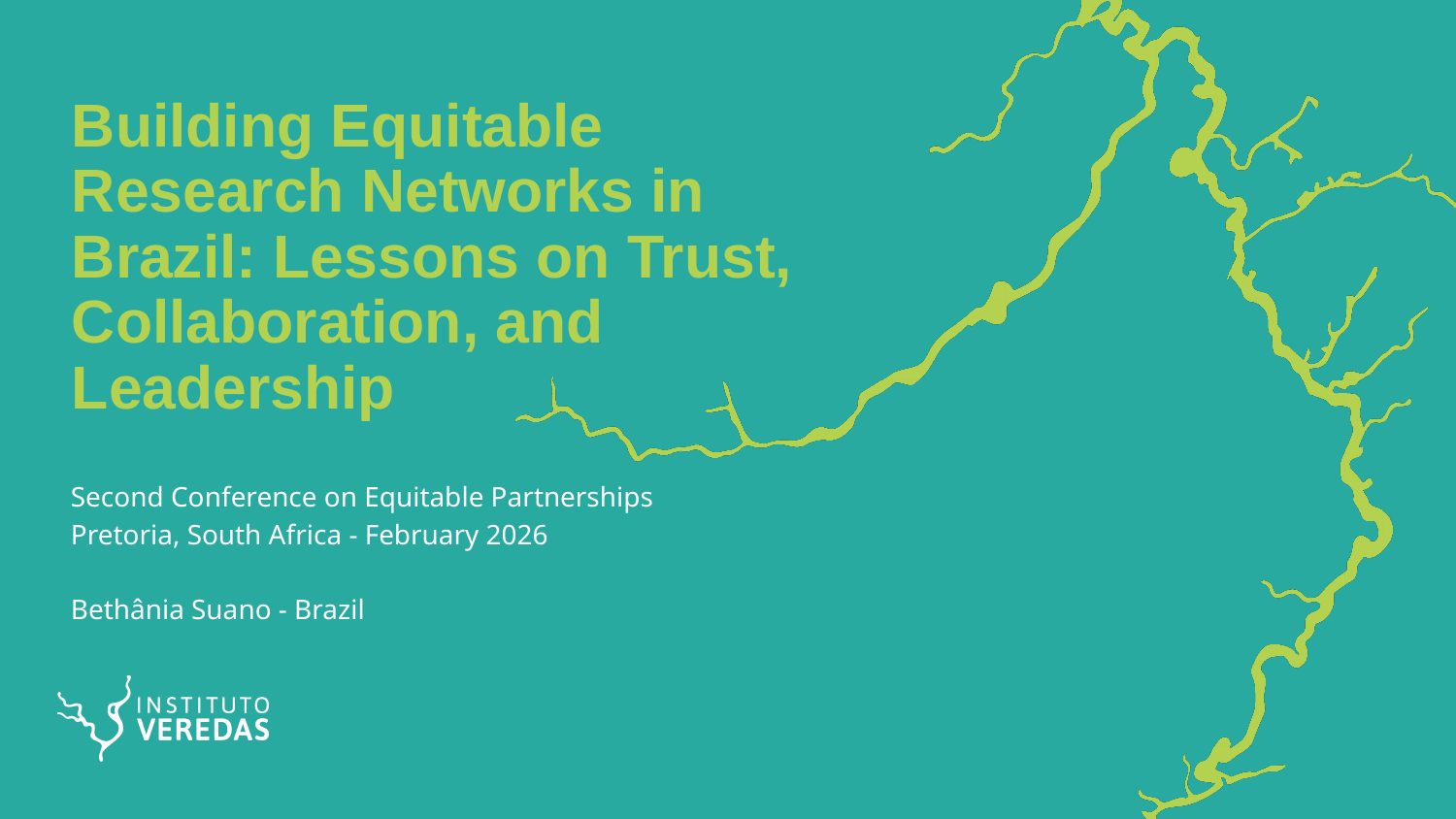

# Building Equitable Research Networks in Brazil: Lessons on Trust, Collaboration, and Leadership
Second Conference on Equitable Partnerships
Pretoria, South Africa - February 2026

Bethânia Suano - Brazil